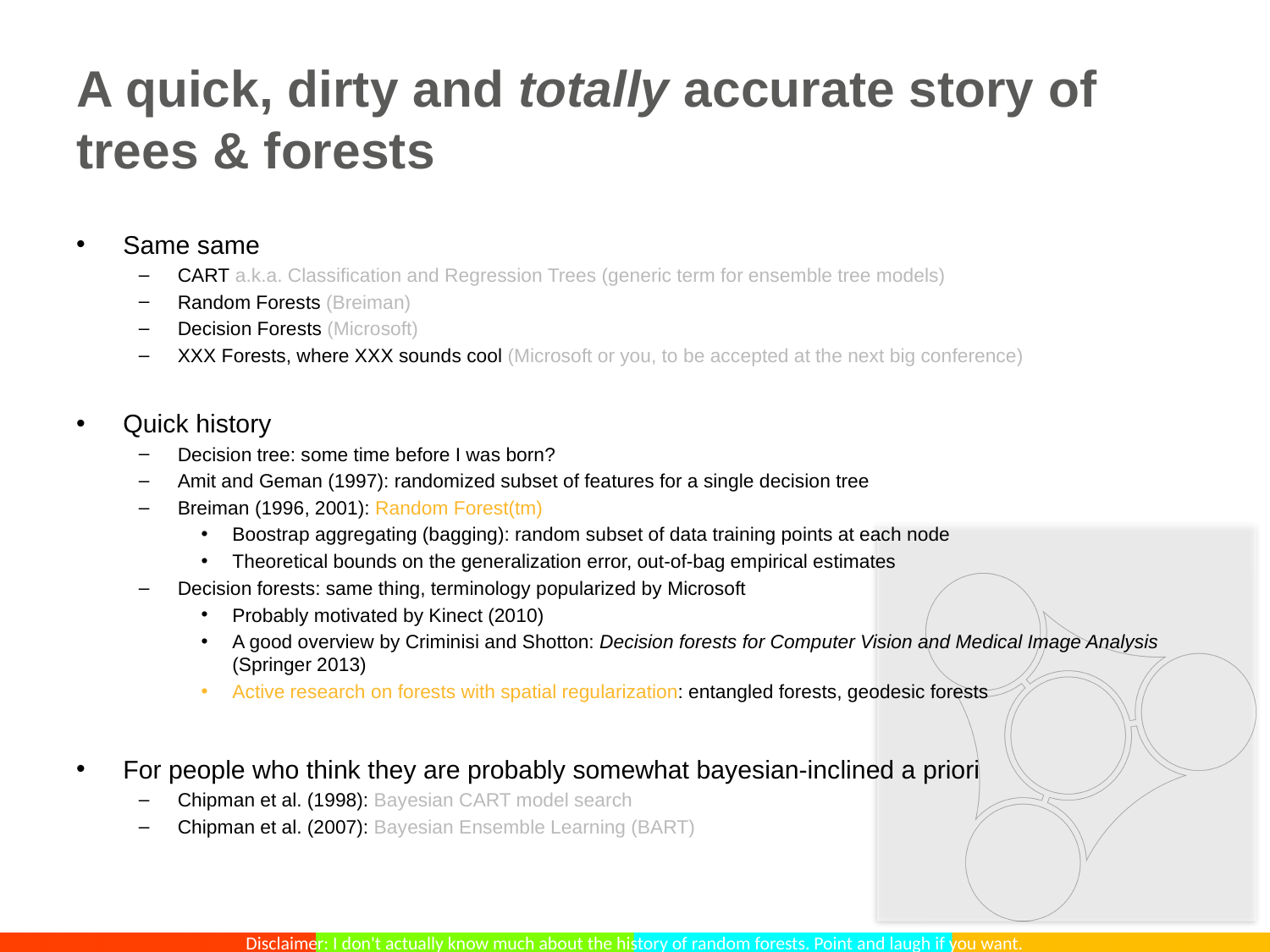

# A quick, dirty and totally accurate story of trees & forests
Same same
CART a.k.a. Classification and Regression Trees (generic term for ensemble tree models)
Random Forests (Breiman)
Decision Forests (Microsoft)
XXX Forests, where XXX sounds cool (Microsoft or you, to be accepted at the next big conference)

Quick history
Decision tree: some time before I was born?
Amit and Geman (1997): randomized subset of features for a single decision tree
Breiman (1996, 2001): Random Forest(tm)
Boostrap aggregating (bagging): random subset of data training points at each node
Theoretical bounds on the generalization error, out-of-bag empirical estimates
Decision forests: same thing, terminology popularized by Microsoft
Probably motivated by Kinect (2010)
A good overview by Criminisi and Shotton: Decision forests for Computer Vision and Medical Image Analysis (Springer 2013)
Active research on forests with spatial regularization: entangled forests, geodesic forests

For people who think they are probably somewhat bayesian-inclined a priori
Chipman et al. (1998): Bayesian CART model search
Chipman et al. (2007): Bayesian Ensemble Learning (BART)

Disclaimer: I don't actually know much about the history of random forests. Point and laugh if you want.